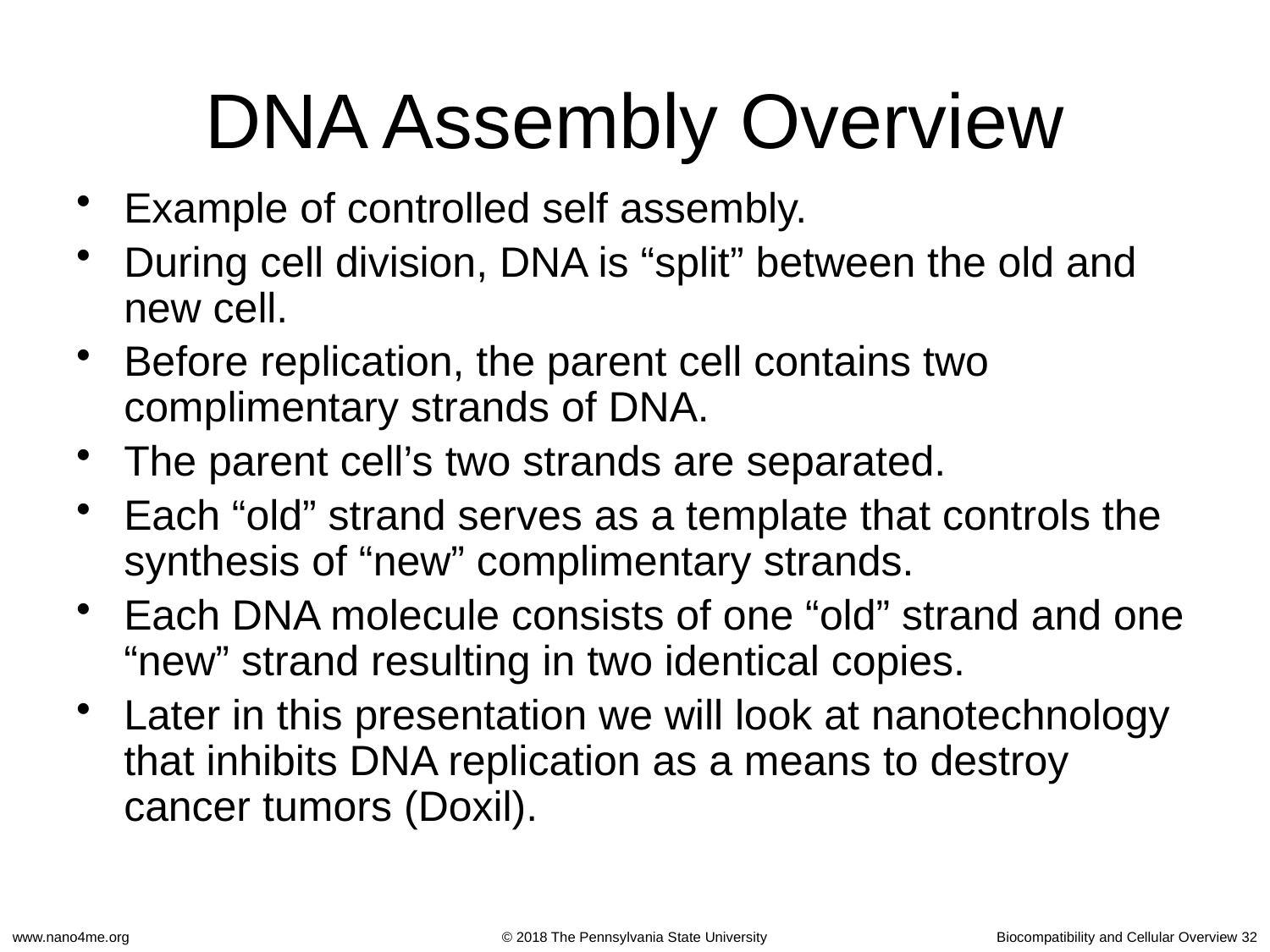

# DNA Assembly Overview
Example of controlled self assembly.
During cell division, DNA is “split” between the old and new cell.
Before replication, the parent cell contains two complimentary strands of DNA.
The parent cell’s two strands are separated.
Each “old” strand serves as a template that controls the synthesis of “new” complimentary strands.
Each DNA molecule consists of one “old” strand and one “new” strand resulting in two identical copies.
Later in this presentation we will look at nanotechnology that inhibits DNA replication as a means to destroy cancer tumors (Doxil).